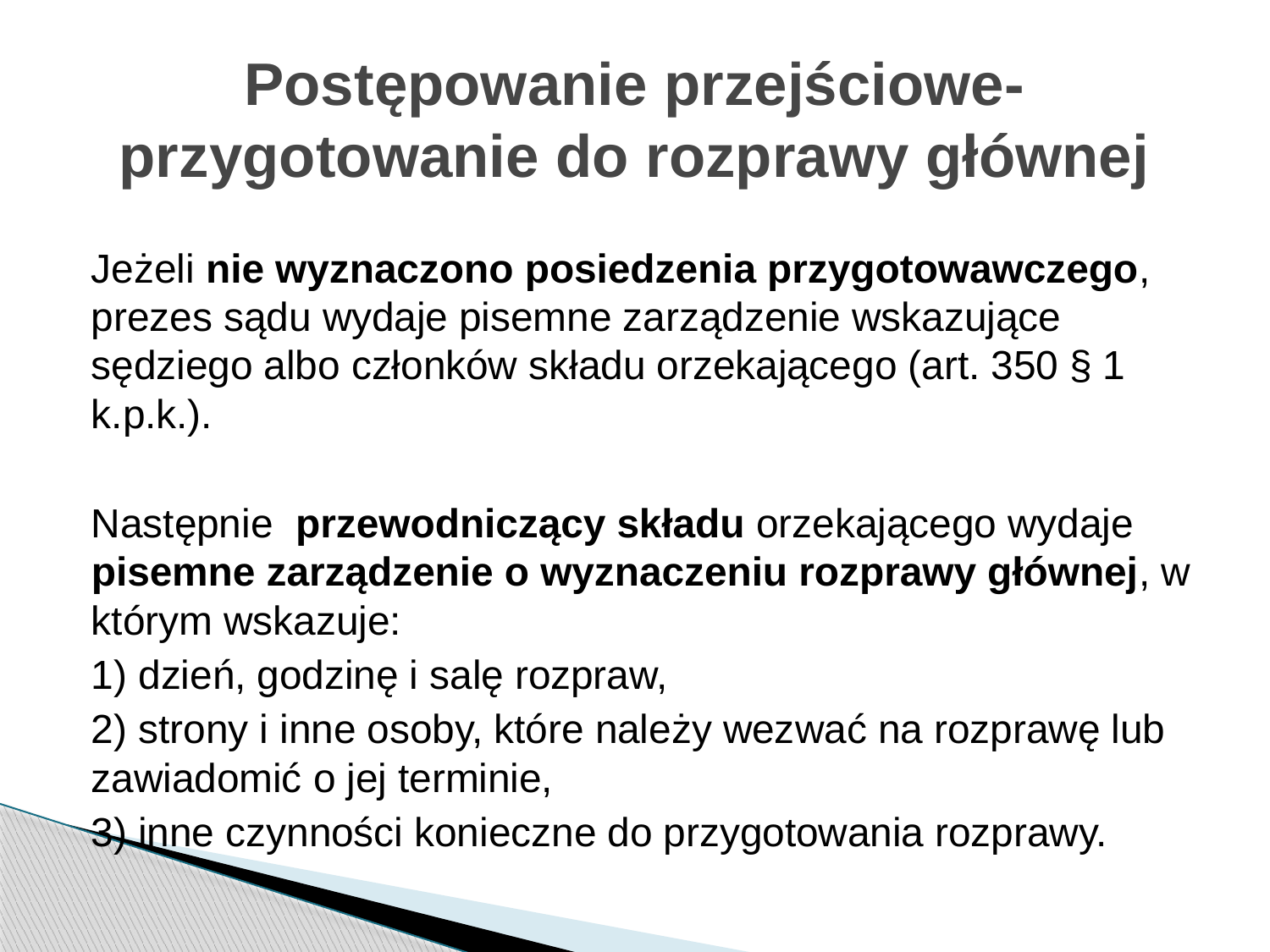

# Postępowanie przejściowe- przygotowanie do rozprawy głównej
Jeżeli nie wyznaczono posiedzenia przygotowawczego, prezes sądu wydaje pisemne zarządzenie wskazujące sędziego albo członków składu orzekającego (art. 350 § 1 k.p.k.).

Następnie  przewodniczący składu orzekającego wydaje pisemne zarządzenie o wyznaczeniu rozprawy głównej, w którym wskazuje:
1) dzień, godzinę i salę rozpraw,
2) strony i inne osoby, które należy wezwać na rozprawę lub zawiadomić o jej terminie,
3) inne czynności konieczne do przygotowania rozprawy.